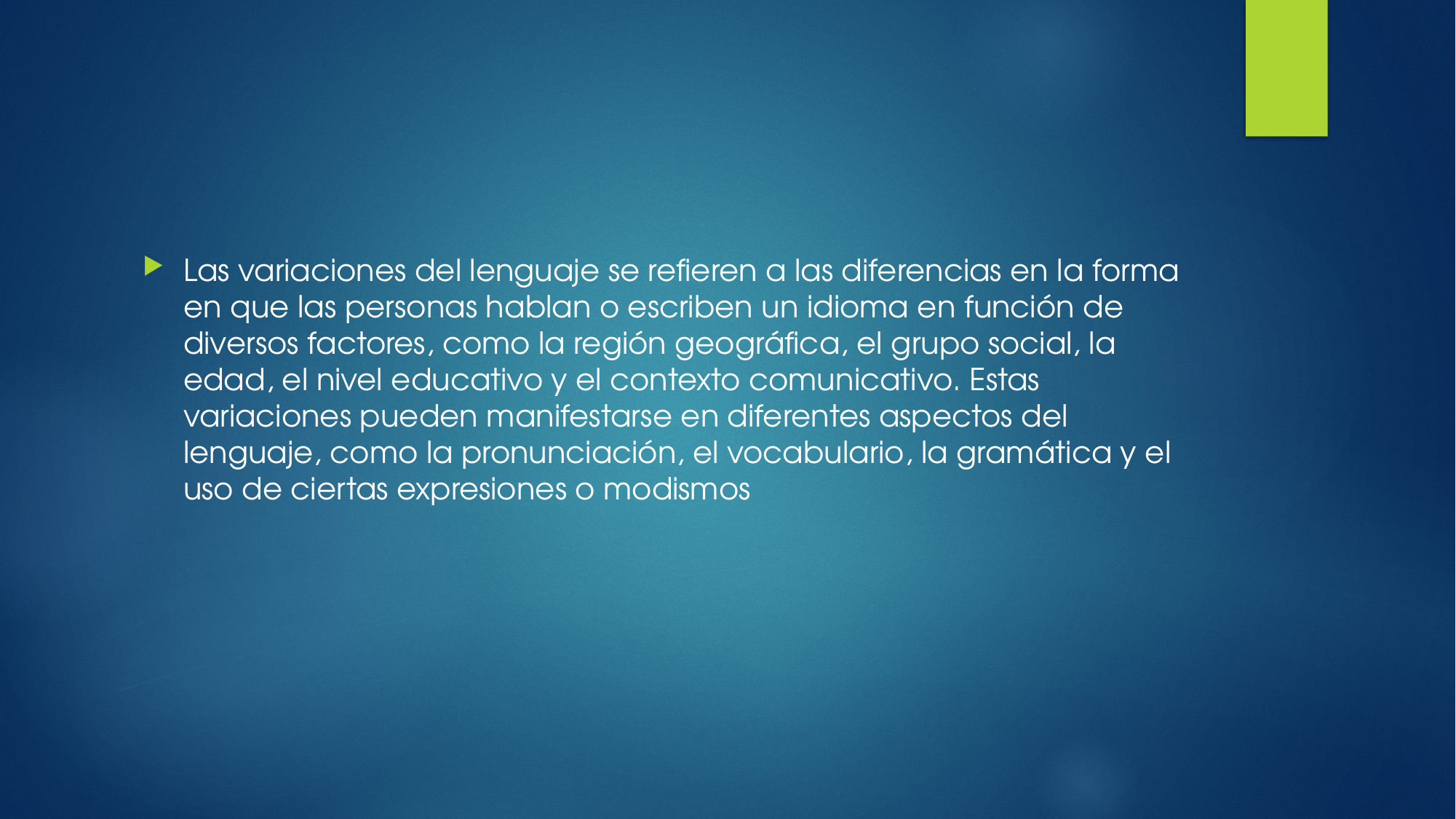

#
Las variaciones del lenguaje se refieren a las diferencias en la forma en que las personas hablan o escriben un idioma en función de diversos factores, como la región geográfica, el grupo social, la edad, el nivel educativo y el contexto comunicativo. Estas variaciones pueden manifestarse en diferentes aspectos del lenguaje, como la pronunciación, el vocabulario, la gramática y el uso de ciertas expresiones o modismos